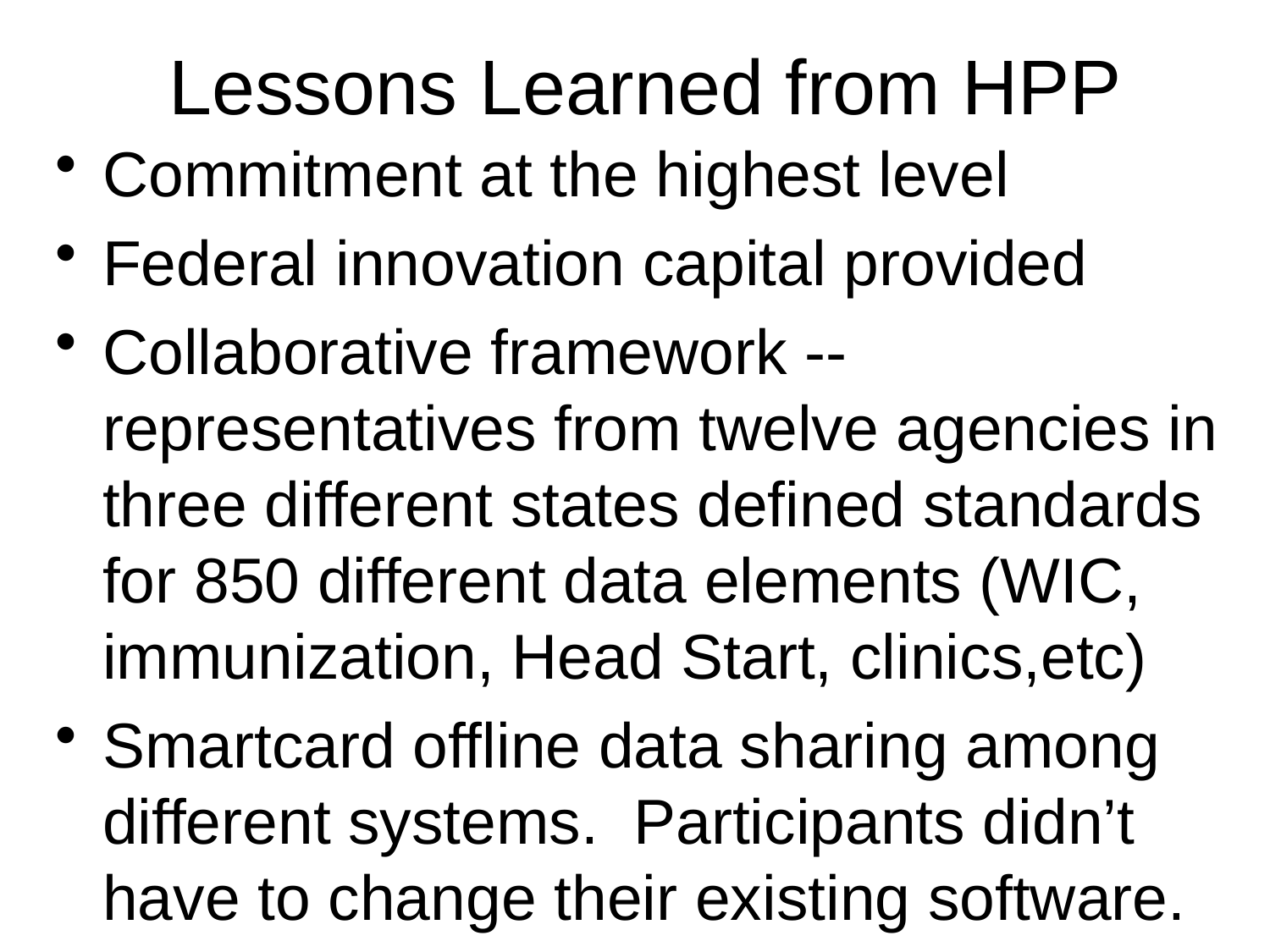

# Lessons Learned from HPP
Commitment at the highest level
Federal innovation capital provided
Collaborative framework -- representatives from twelve agencies in three different states defined standards for 850 different data elements (WIC, immunization, Head Start, clinics,etc)
Smartcard offline data sharing among different systems.  Participants didn’t have to change their existing software.